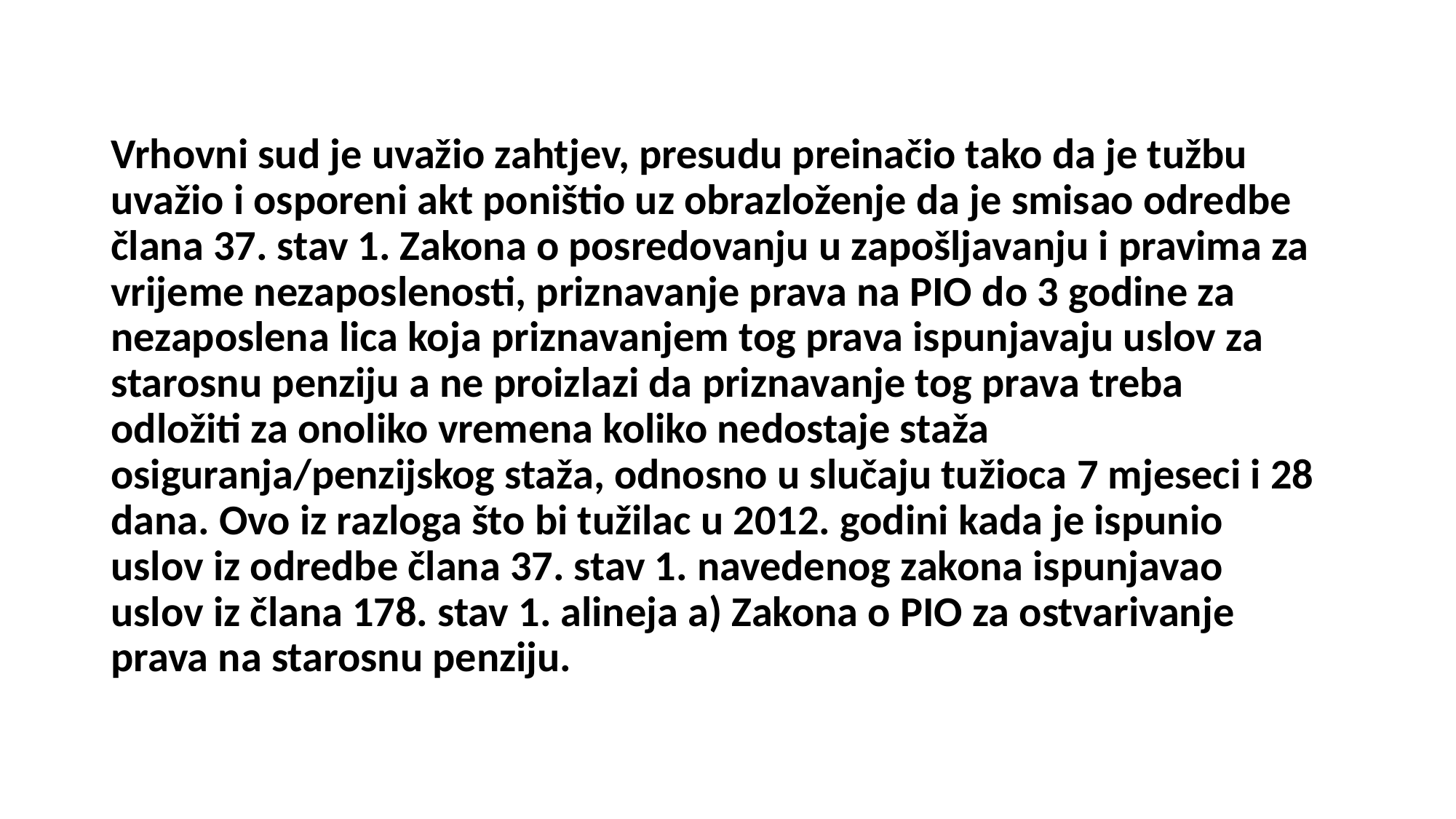

# Vrhovni sud je uvažio zahtjev, presudu preinačio tako da je tužbu uvažio i osporeni akt poništio uz obrazloženje da je smisao odredbe člana 37. stav 1. Zakona o posredovanju u zapošljavanju i pravima za vrijeme nezaposlenosti, priznavanje prava na PIO do 3 godine za nezaposlena lica koja priznavanjem tog prava ispunjavaju uslov za starosnu penziju a ne proizlazi da priznavanje tog prava treba odložiti za onoliko vremena koliko nedostaje staža osiguranja/penzijskog staža, odnosno u slučaju tužioca 7 mjeseci i 28 dana. Ovo iz razloga što bi tužilac u 2012. godini kada je ispunio uslov iz odredbe člana 37. stav 1. navedenog zakona ispunjavao uslov iz člana 178. stav 1. alineja a) Zakona o PIO za ostvarivanje prava na starosnu penziju.